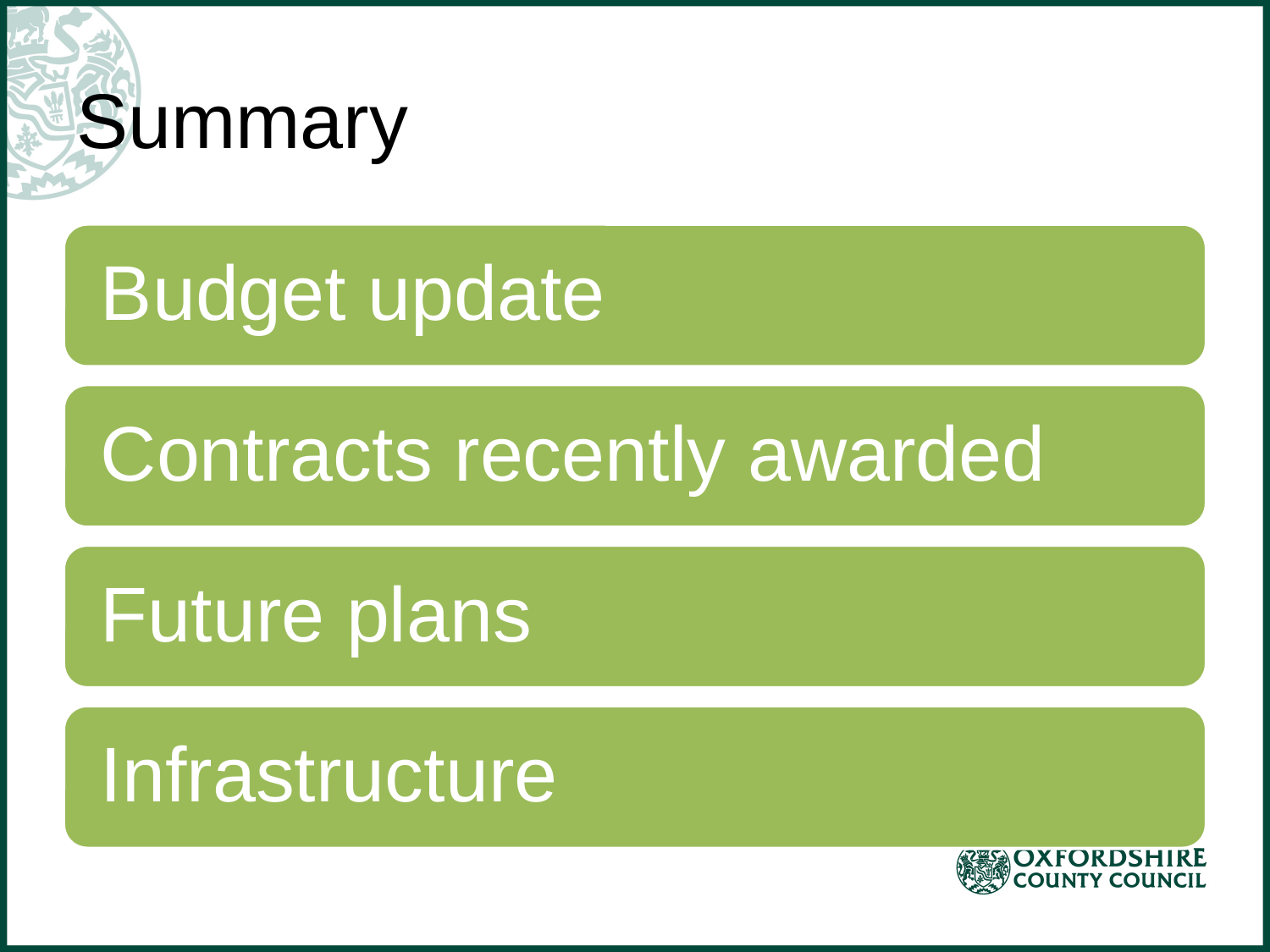

# Summary
Budget update
Contracts recently awarded
Future plans
Infrastructure